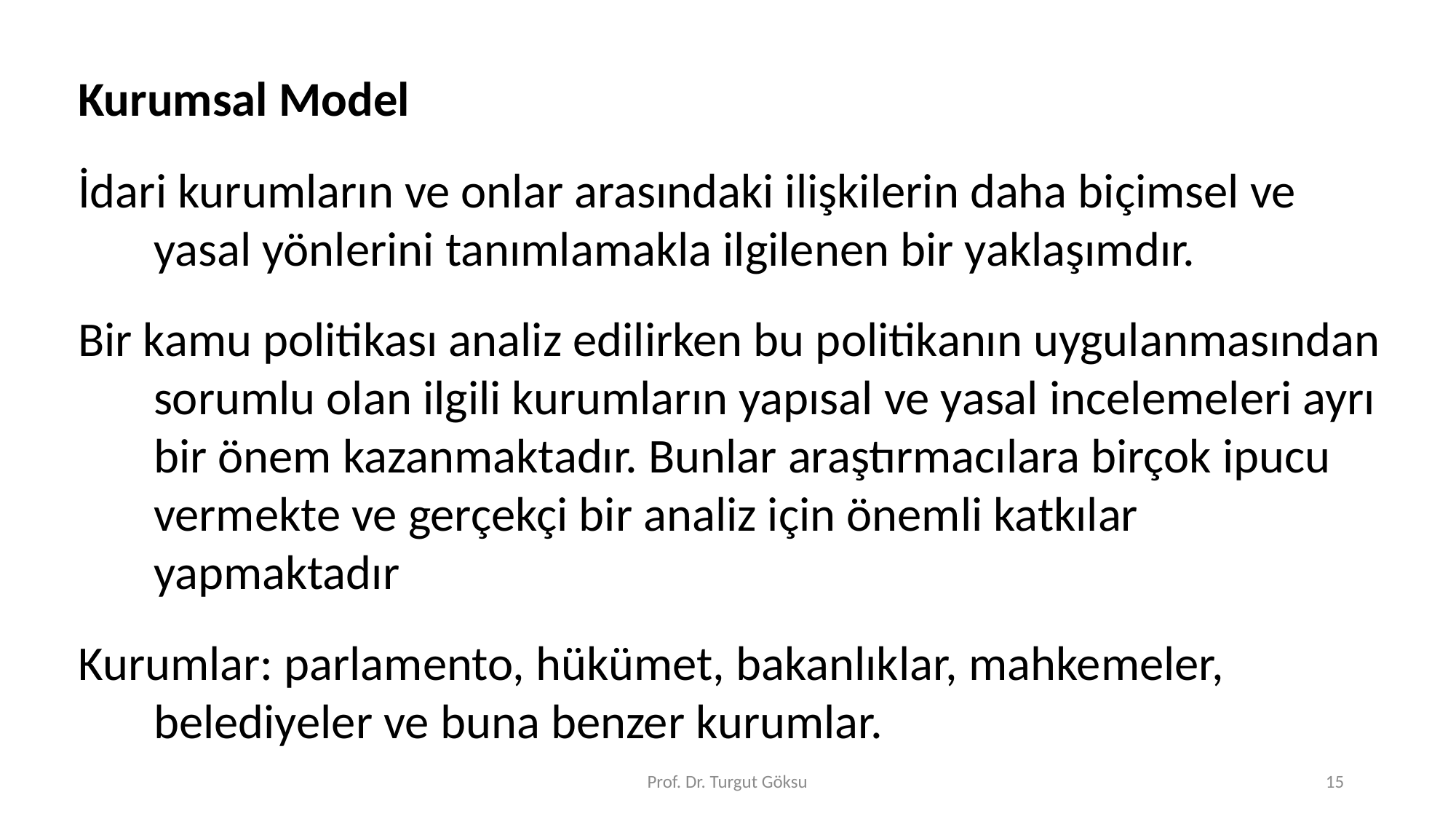

Kurumsal Model

İdari kurumların ve onlar arasındaki ilişkilerin daha biçimsel ve yasal yönlerini tanımlamakla ilgilenen bir yaklaşımdır.

Bir kamu politikası analiz edilirken bu politikanın uygulanmasından sorumlu olan ilgili kurumların yapısal ve yasal incelemeleri ayrı bir önem kazanmaktadır. Bunlar araştırmacılara birçok ipucu vermekte ve gerçekçi bir analiz için önemli katkılar yapmaktadır

Kurumlar: parlamento, hükümet, bakanlıklar, mahkemeler, belediyeler ve buna benzer kurumlar.
Prof. Dr. Turgut Göksu
15